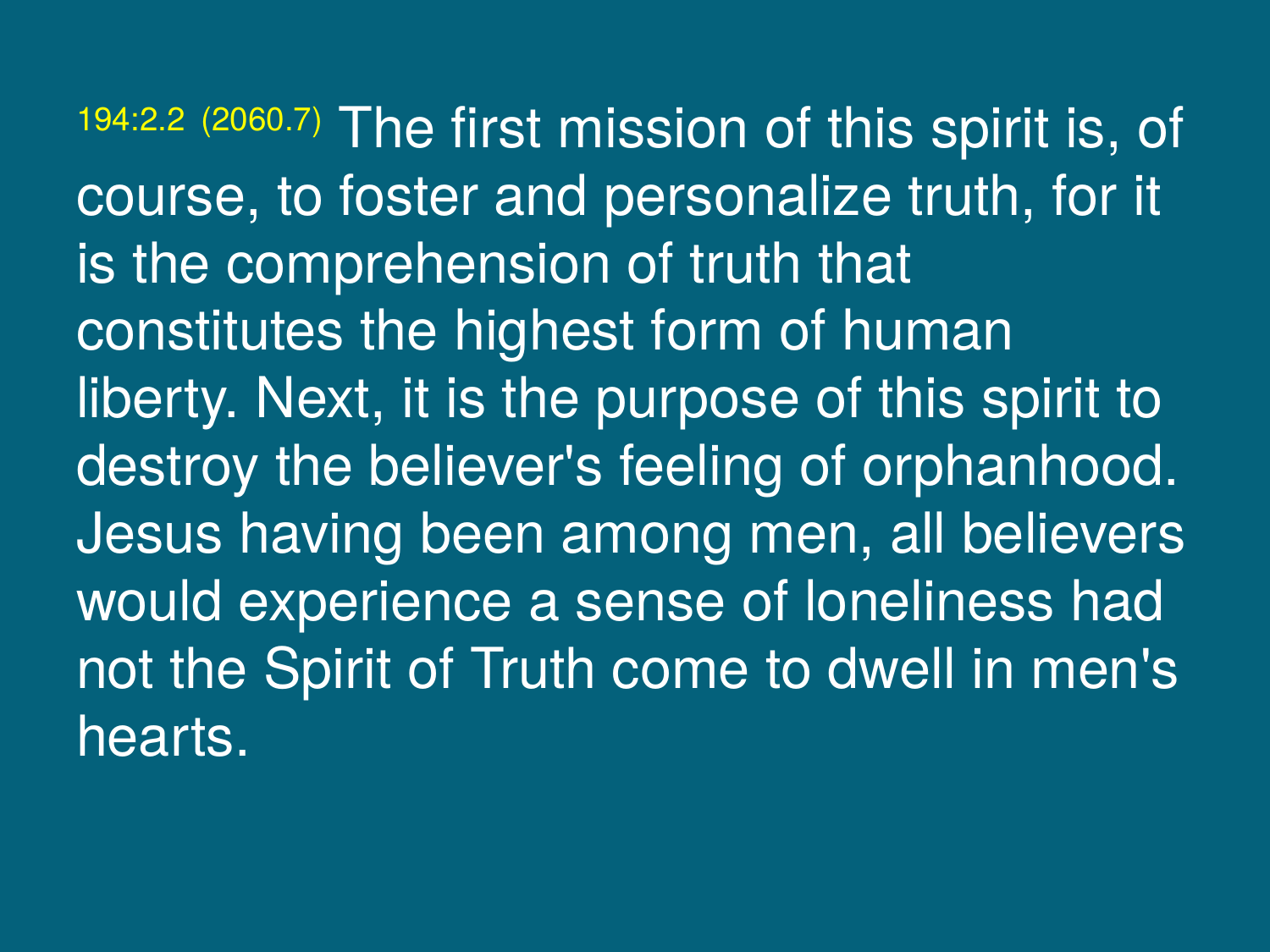

194:2.2 (2060.7) The first mission of this spirit is, of course, to foster and personalize truth, for it is the comprehension of truth that constitutes the highest form of human liberty. Next, it is the purpose of this spirit to destroy the believer's feeling of orphanhood. Jesus having been among men, all believers would experience a sense of loneliness had not the Spirit of Truth come to dwell in men's hearts.